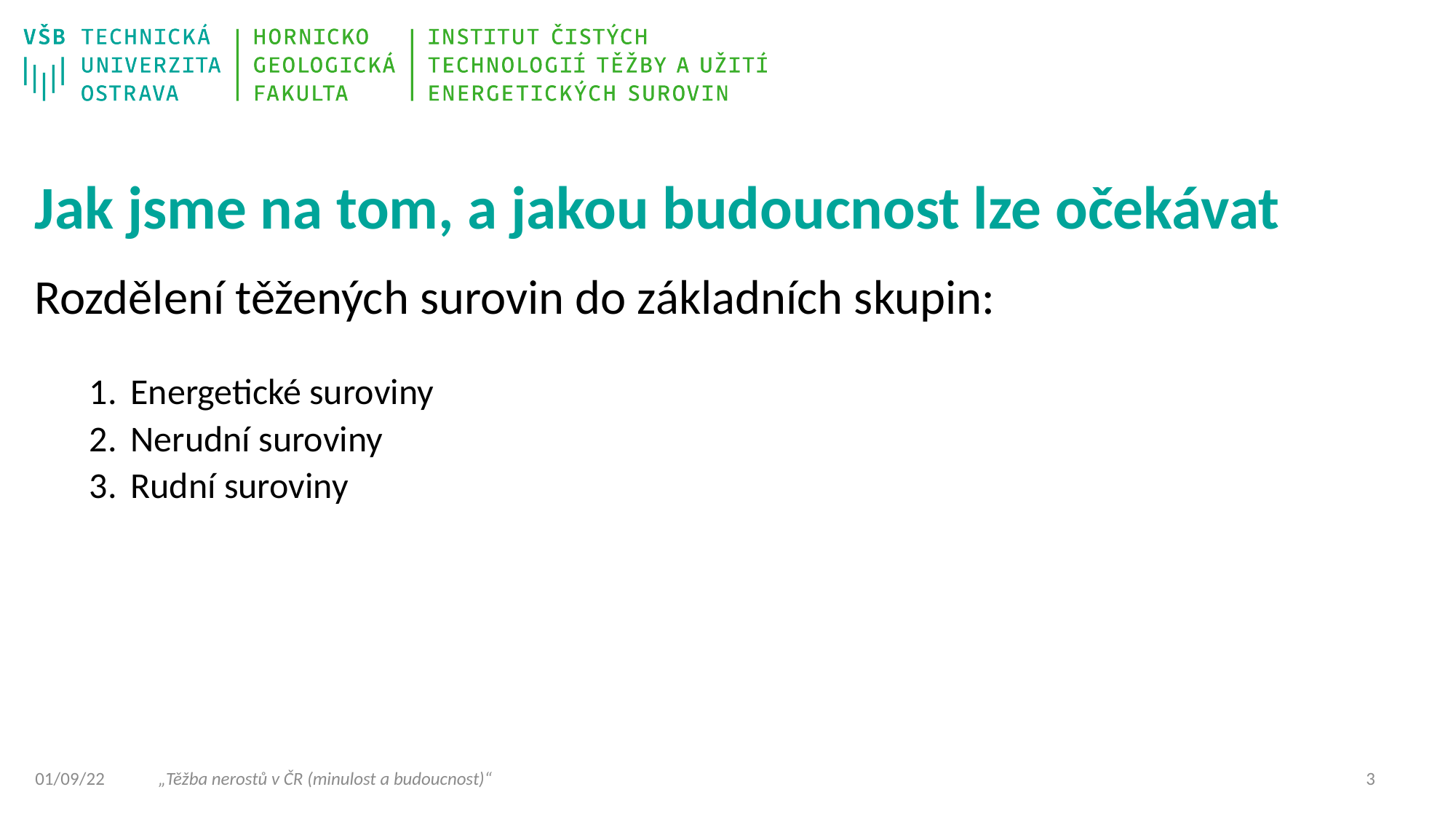

# Jak jsme na tom, a jakou budoucnost lze očekávat
Rozdělení těžených surovin do základních skupin:

Energetické suroviny
Nerudní suroviny
Rudní suroviny
„Těžba nerostů v ČR (minulost a budoucnost)“
3
01/09/22